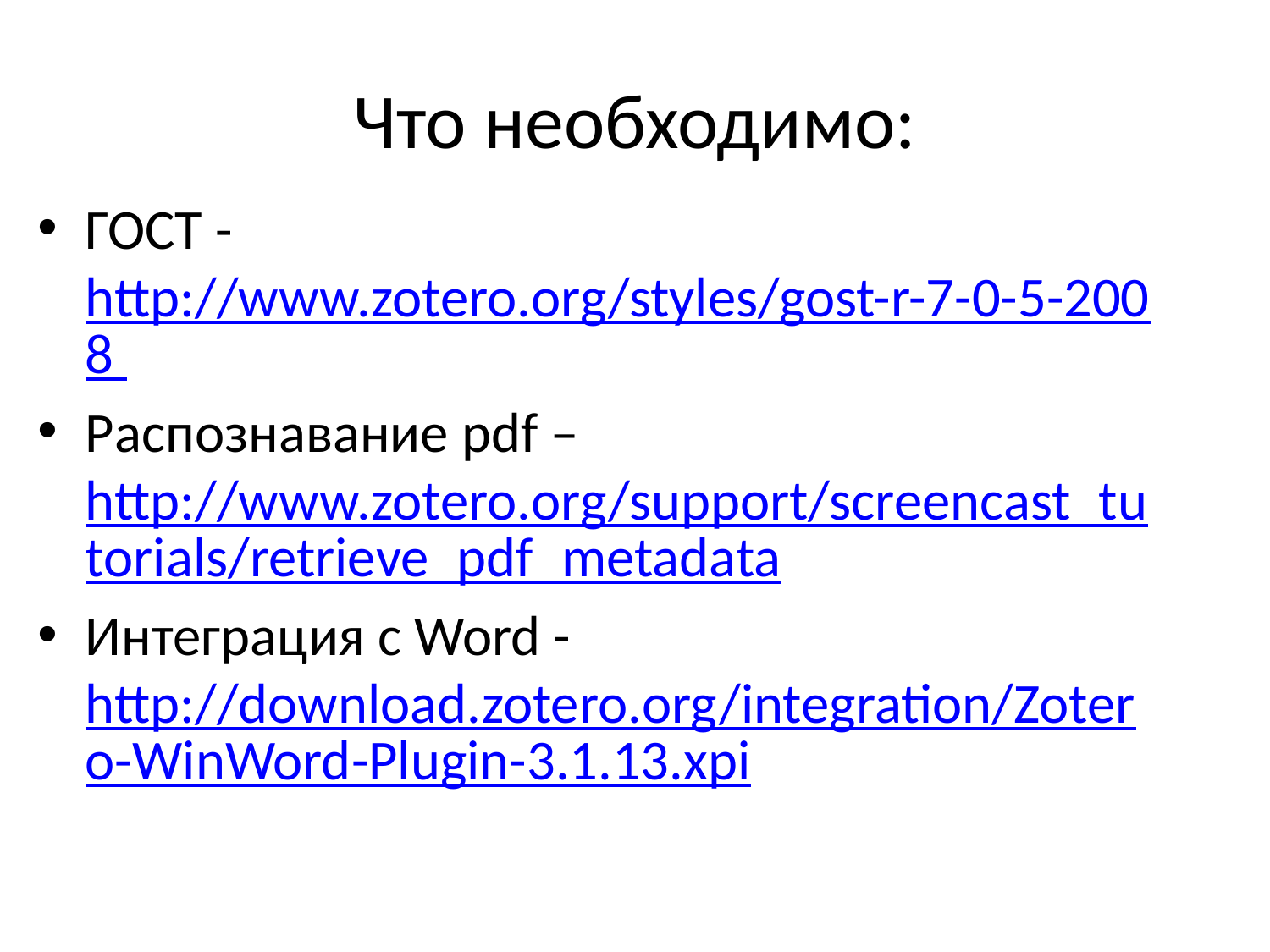

# Что необходимо:
ГОСТ - http://www.zotero.org/styles/gost-r-7-0-5-2008
Распознавание pdf – http://www.zotero.org/support/screencast_tutorials/retrieve_pdf_metadata
Интеграция с Word - http://download.zotero.org/integration/Zotero-WinWord-Plugin-3.1.13.xpi